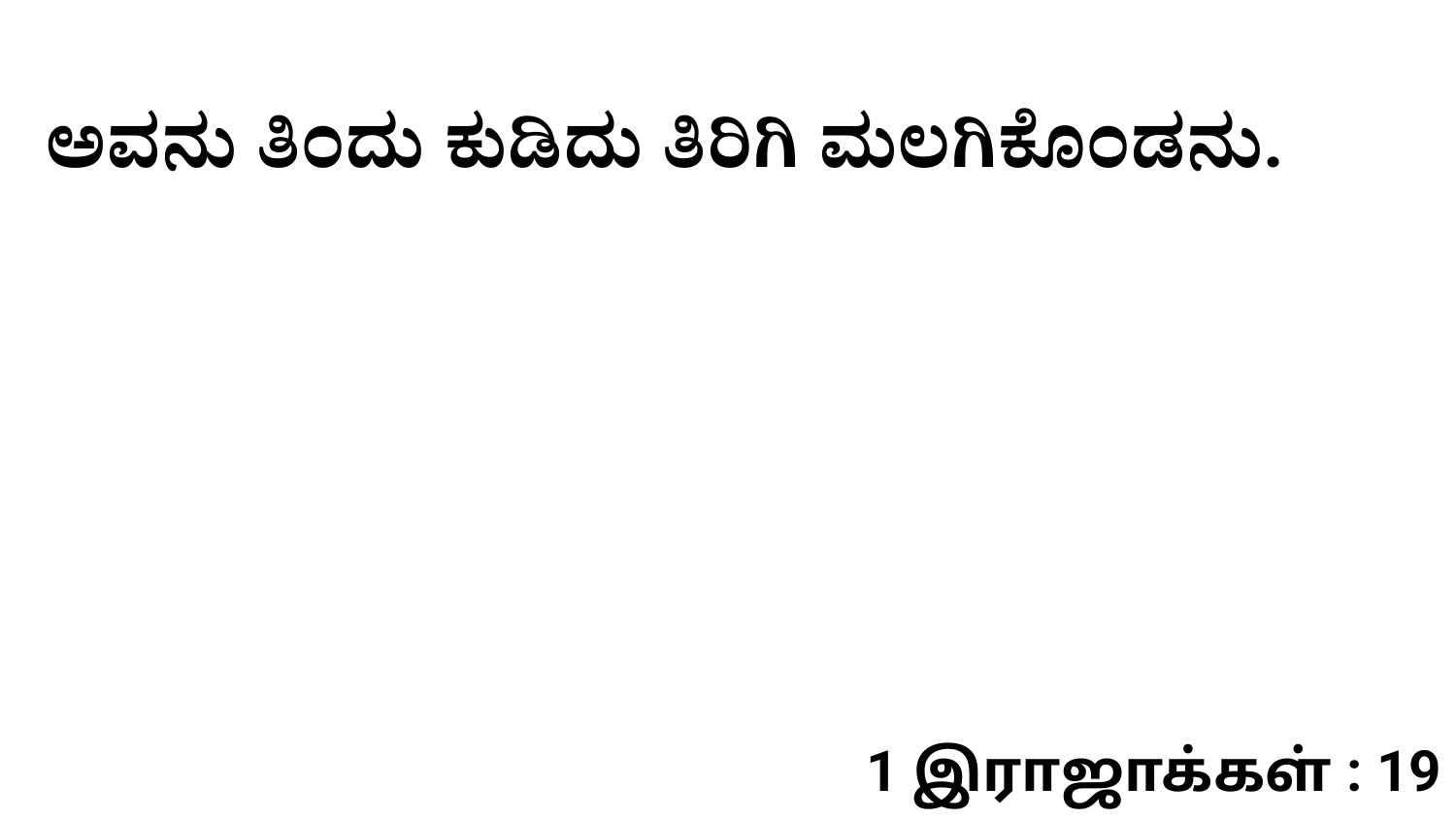

ಅವನು ತಿಂದು ಕುಡಿದು ತಿರಿಗಿ ಮಲಗಿಕೊಂಡನು.
1 இராஜாக்கள் : 19